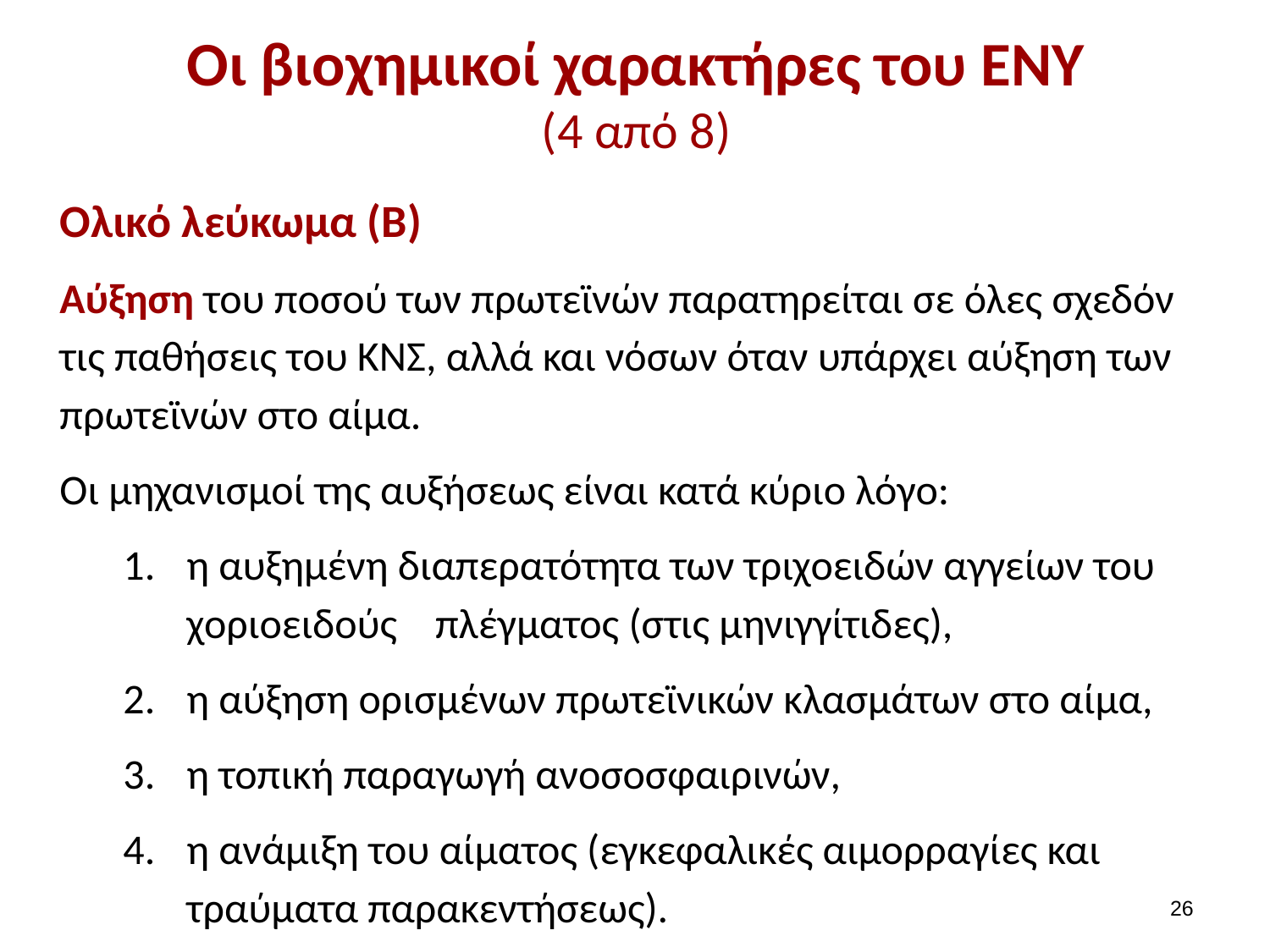

# Οι βιοχημικοί χαρακτήρες του ΕΝΥ (4 από 8)
Ολικό λεύκωμα (Β)
Αύξηση του ποσού των πρωτεϊνών παρατηρείται σε όλες σχεδόν τις παθήσεις του ΚΝΣ, αλλά και νόσων όταν υπάρχει αύξηση των πρωτεϊνών στο αίμα.
Οι μηχανισμοί της αυξήσεως είναι κατά κύριο λόγο:
η αυξημένη διαπερατότητα των τριχοειδών αγγείων του χοριοειδούς    πλέγματος (στις μηνιγγίτιδες),
η αύξηση ορισμένων πρωτεϊνικών κλασμάτων στο αίμα,
η τοπική παραγωγή ανοσοσφαιρινών,
η ανάμιξη του αίματος (εγκεφαλικές αιμορραγίες και τραύματα παρακεντήσεως).
26